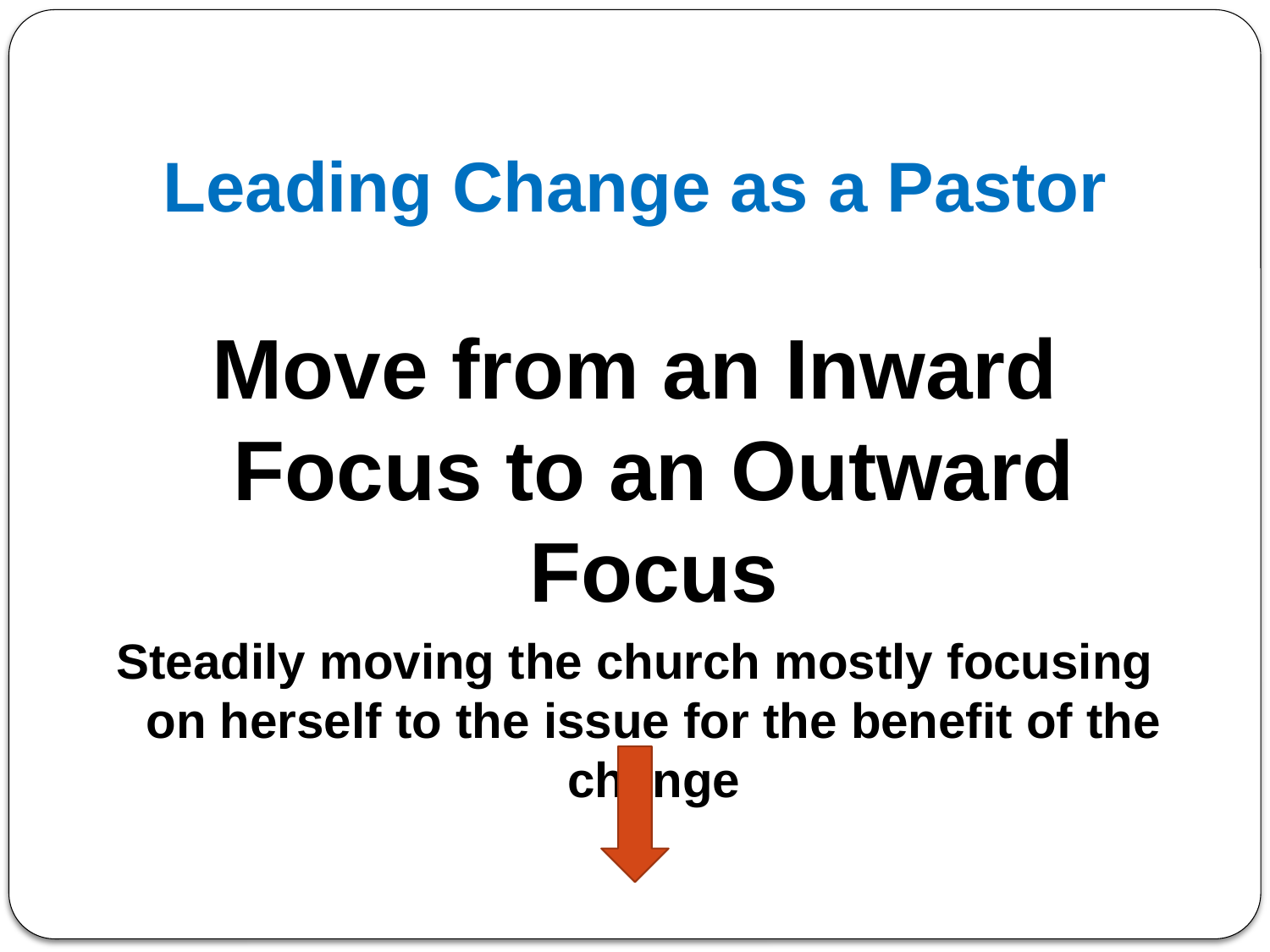

# Leading Change as a Pastor

Move from an Inward Focus to an Outward Focus
Steadily moving the church mostly focusing on herself to the issue for the benefit of the change